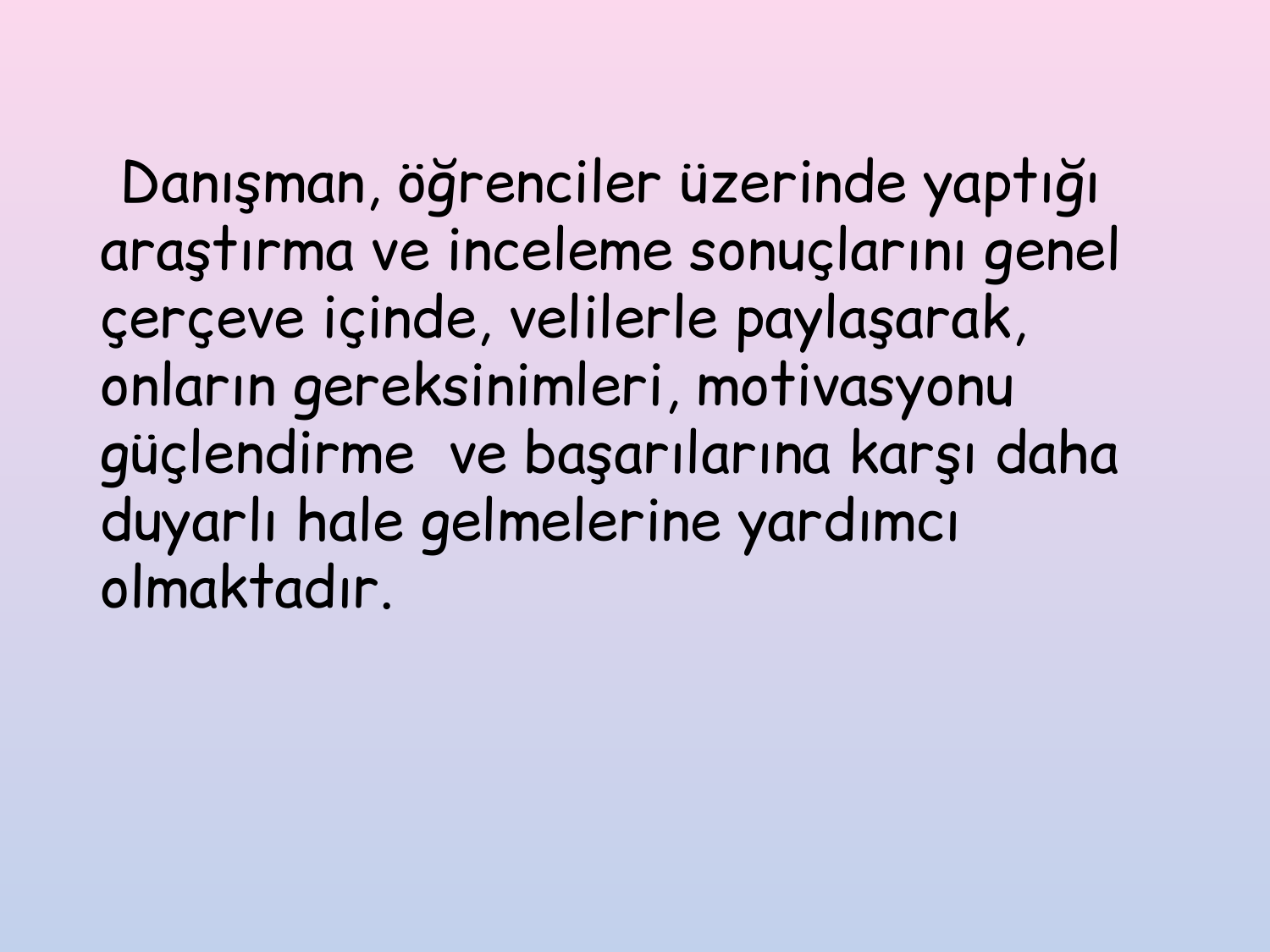

Danışman, öğrenciler üzerinde yaptığı araştırma ve inceleme sonuçlarını genel çerçeve içinde, velilerle paylaşarak, onların gereksinimleri, motivasyonu güçlendirme  ve başarılarına karşı daha duyarlı hale gelmelerine yardımcı olmaktadır.